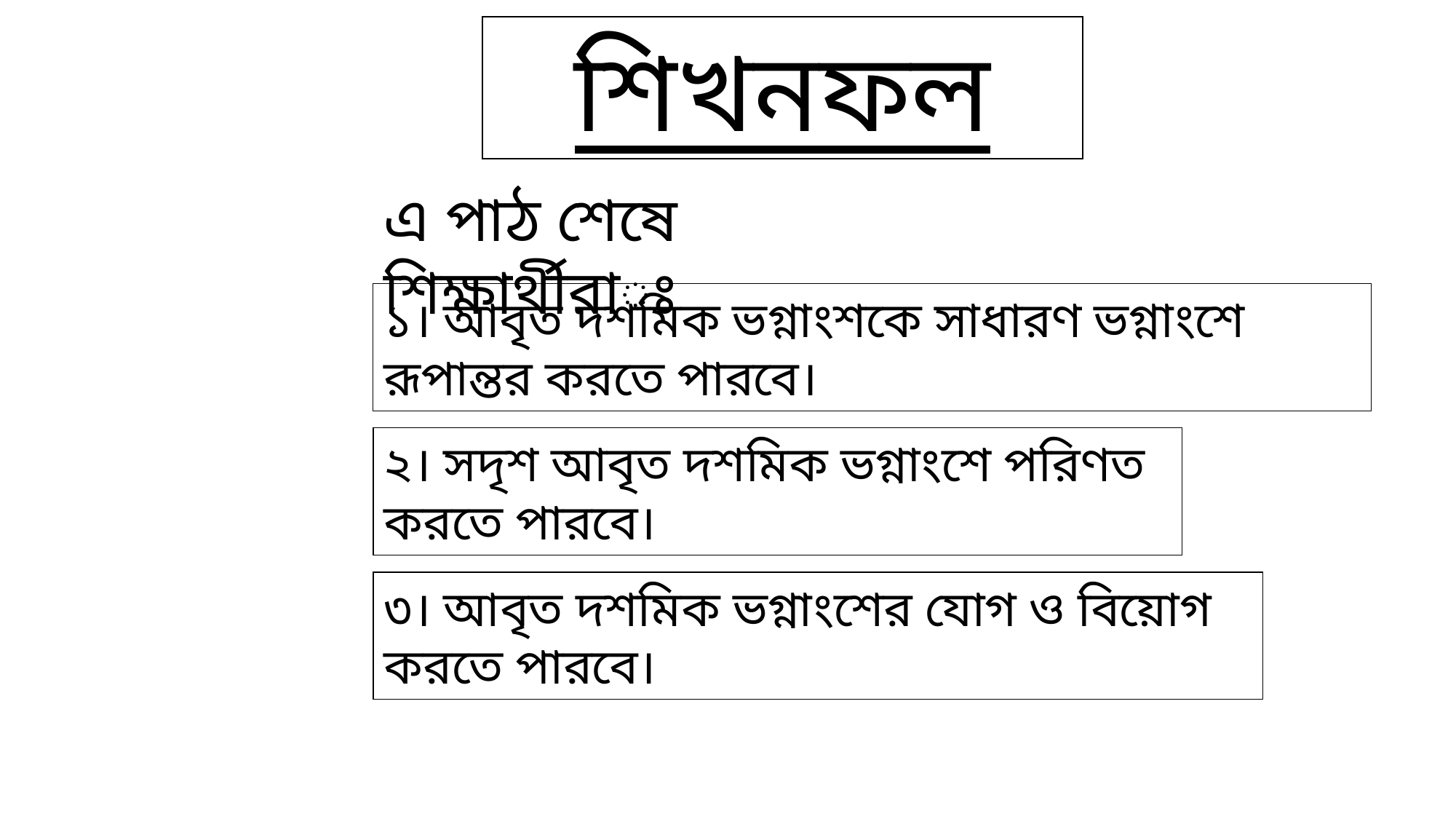

শিখনফল
এ পাঠ শেষে শিক্ষার্থীরাঃ
১। আবৃত দশমিক ভগ্নাংশকে সাধারণ ভগ্নাংশে রূপান্তর করতে পারবে।
২। সদৃশ আবৃত দশমিক ভগ্নাংশে পরিণত করতে পারবে।
৩। আবৃত দশমিক ভগ্নাংশের যোগ ও বিয়োগ করতে পারবে।